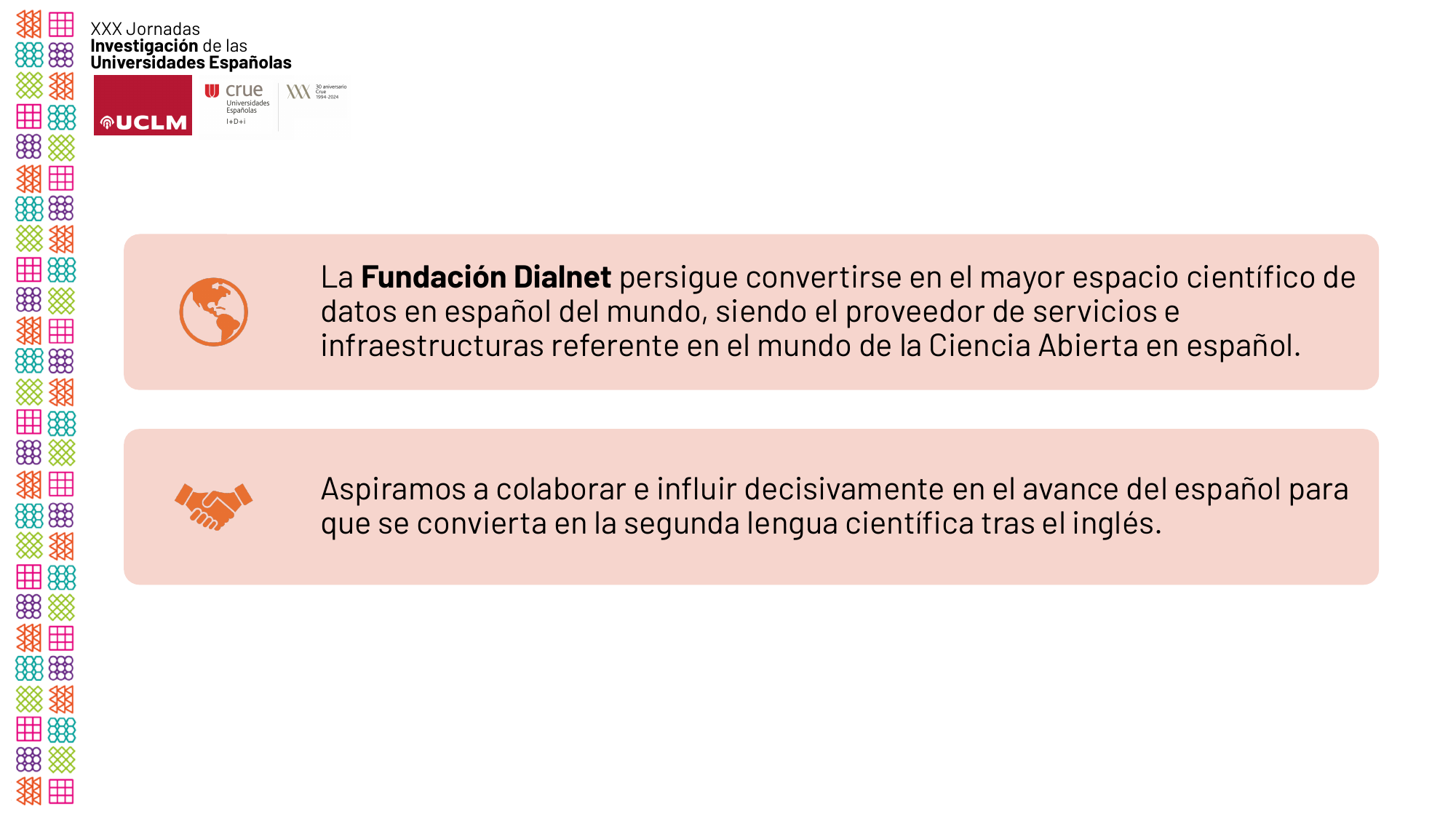

La Fundación Dialnet persigue convertirse en el mayor espacio científico de datos en español del mundo, siendo el proveedor de servicios e infraestructuras referente en el mundo de la Ciencia Abierta en español.
Aspiramos a colaborar e influir decisivamente en el avance del español para que se convierta en la segunda lengua científica tras el inglés.